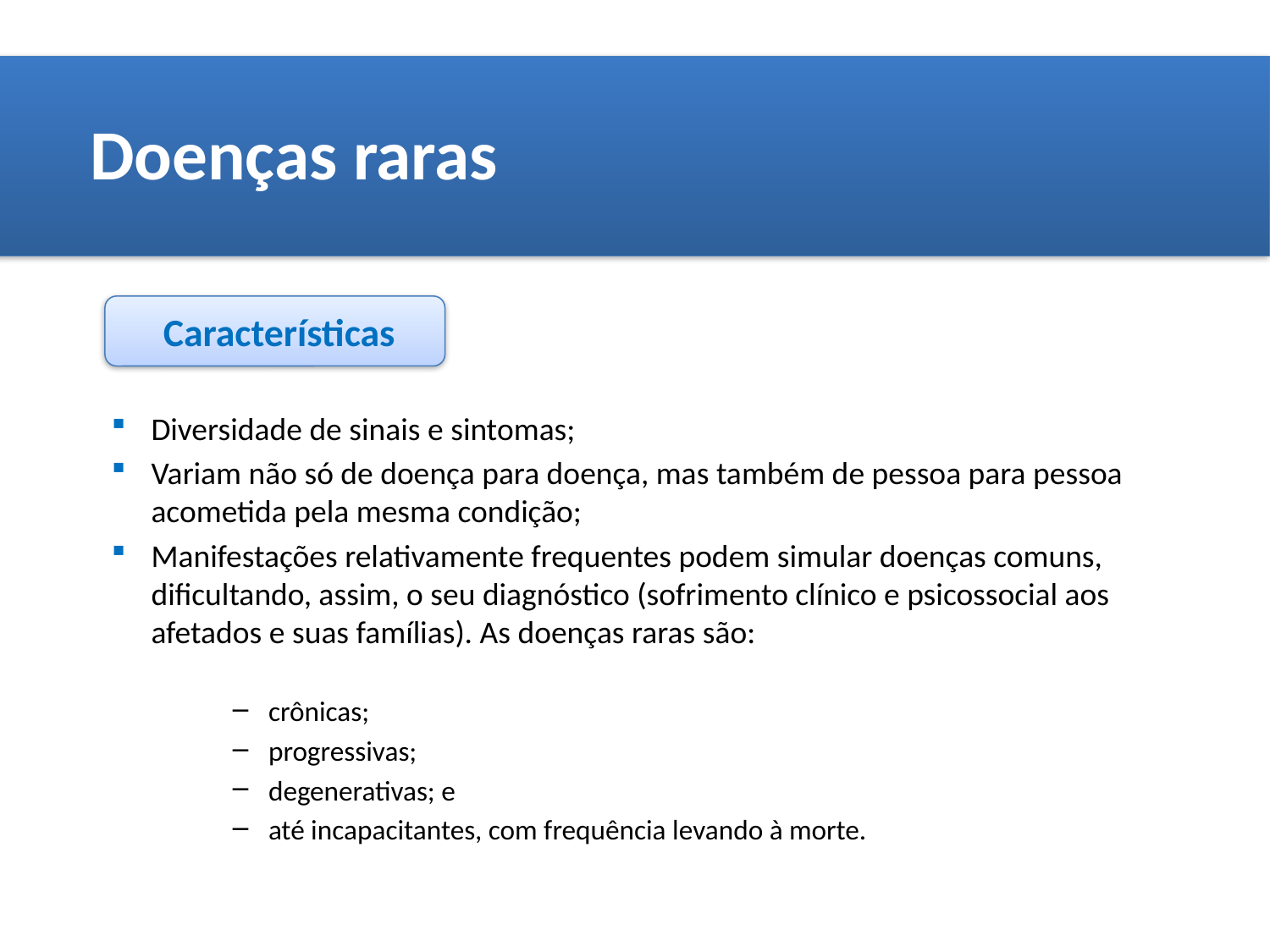

Doenças raras

Diversidade de sinais e sintomas;
Variam não só de doença para doença, mas também de pessoa para pessoa acometida pela mesma condição;
Manifestações relativamente frequentes podem simular doenças comuns, dificultando, assim, o seu diagnóstico (sofrimento clínico e psicossocial aos afetados e suas famílias). As doenças raras são:
crônicas;
progressivas;
degenerativas; e
até incapacitantes, com frequência levando à morte.

 Características